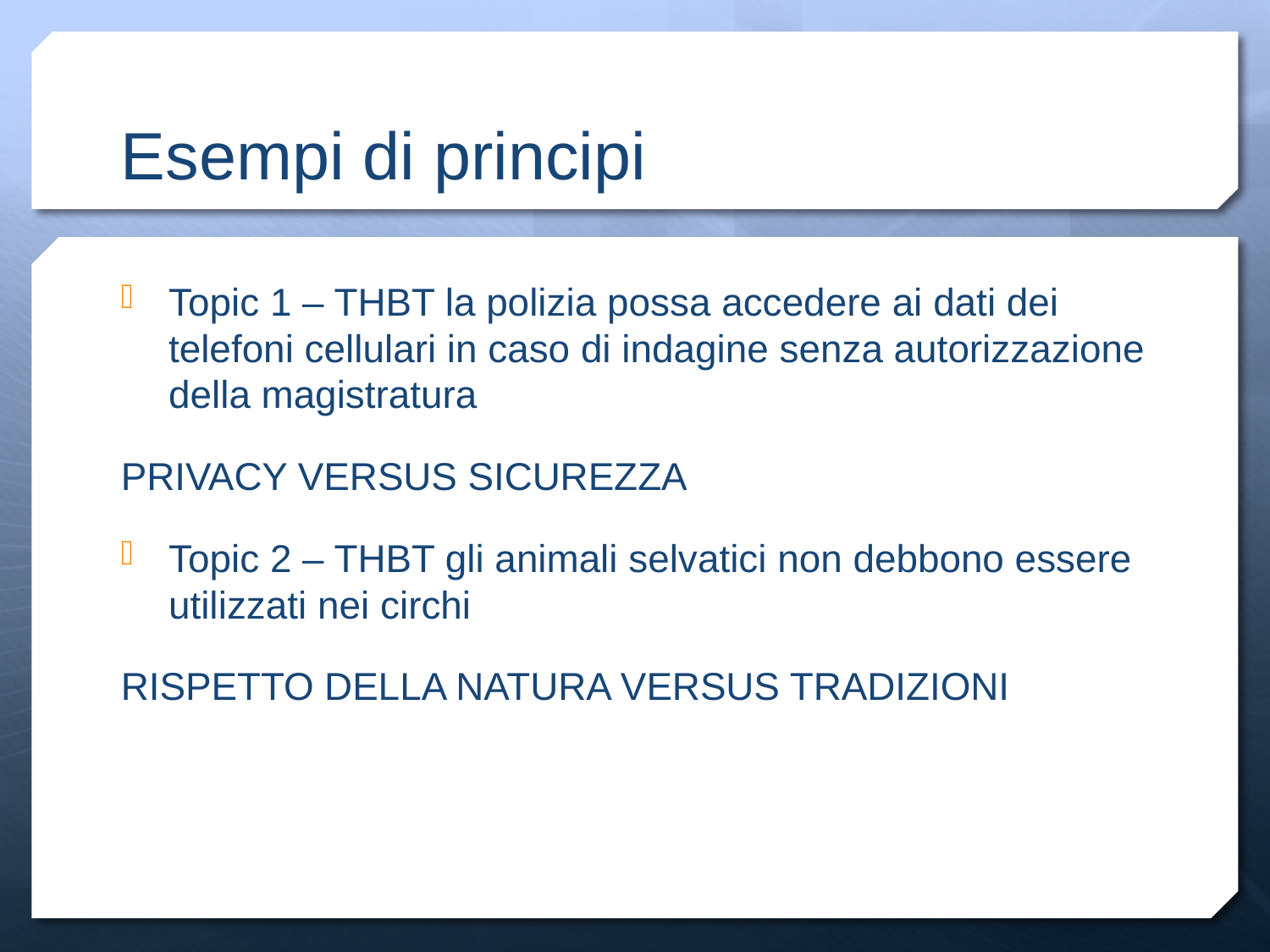

# Esempi di principi
Topic 1 – THBT la polizia possa accedere ai dati dei telefoni cellulari in caso di indagine senza autorizzazione della magistratura
PRIVACY VERSUS SICUREZZA
Topic 2 – THBT gli animali selvatici non debbono essere utilizzati nei circhi
RISPETTO DELLA NATURA VERSUS TRADIZIONI